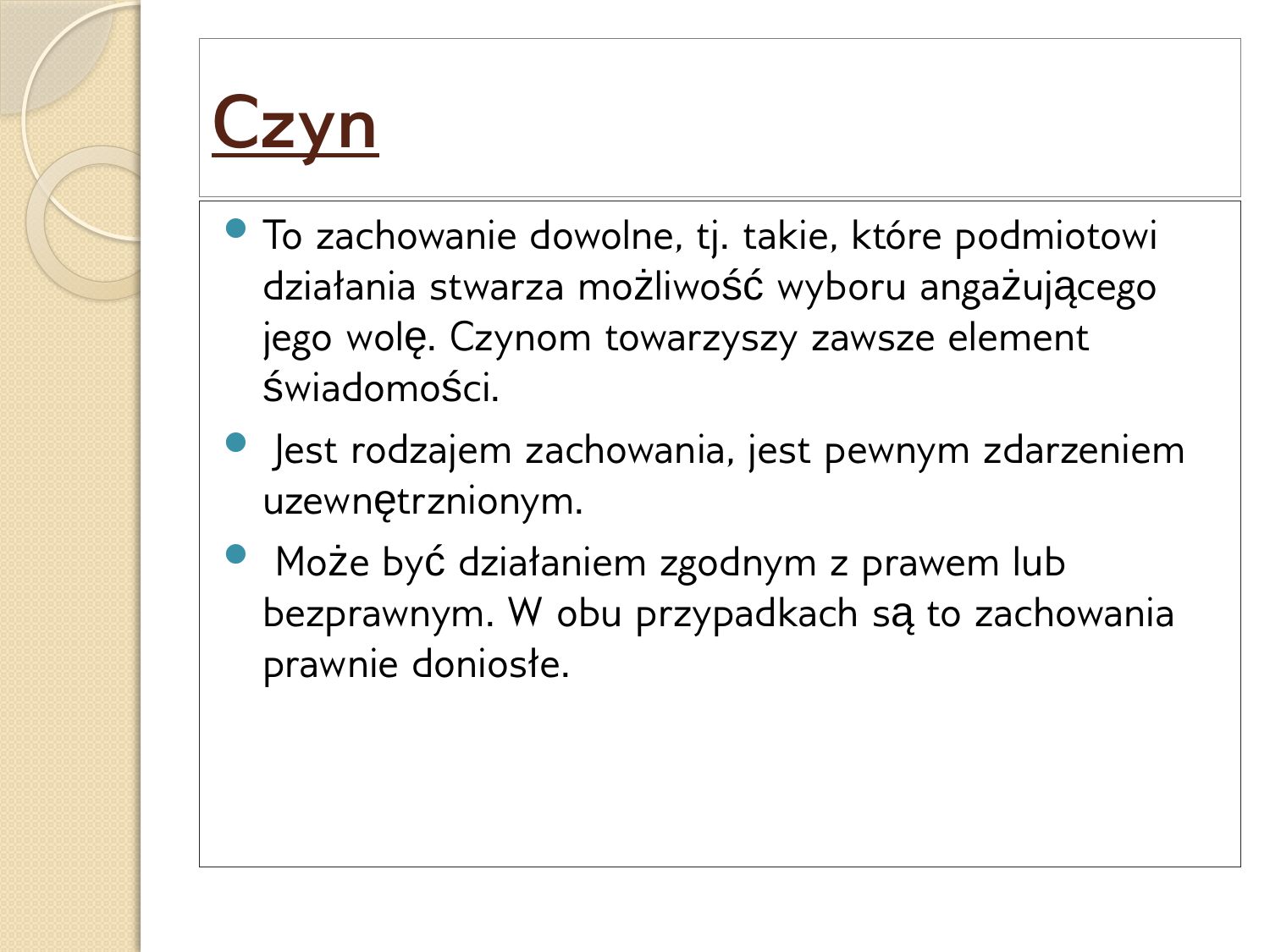

# Czyn
To zachowanie dowolne, tj. takie, które podmiotowi działania stwarza możliwość wyboru angażującego jego wolę. Czynom towarzyszy zawsze element świadomości.
 Jest rodzajem zachowania, jest pewnym zdarzeniem uzewnętrznionym.
 Może być działaniem zgodnym z prawem lub bezprawnym. W obu przypadkach są to zachowania prawnie doniosłe.